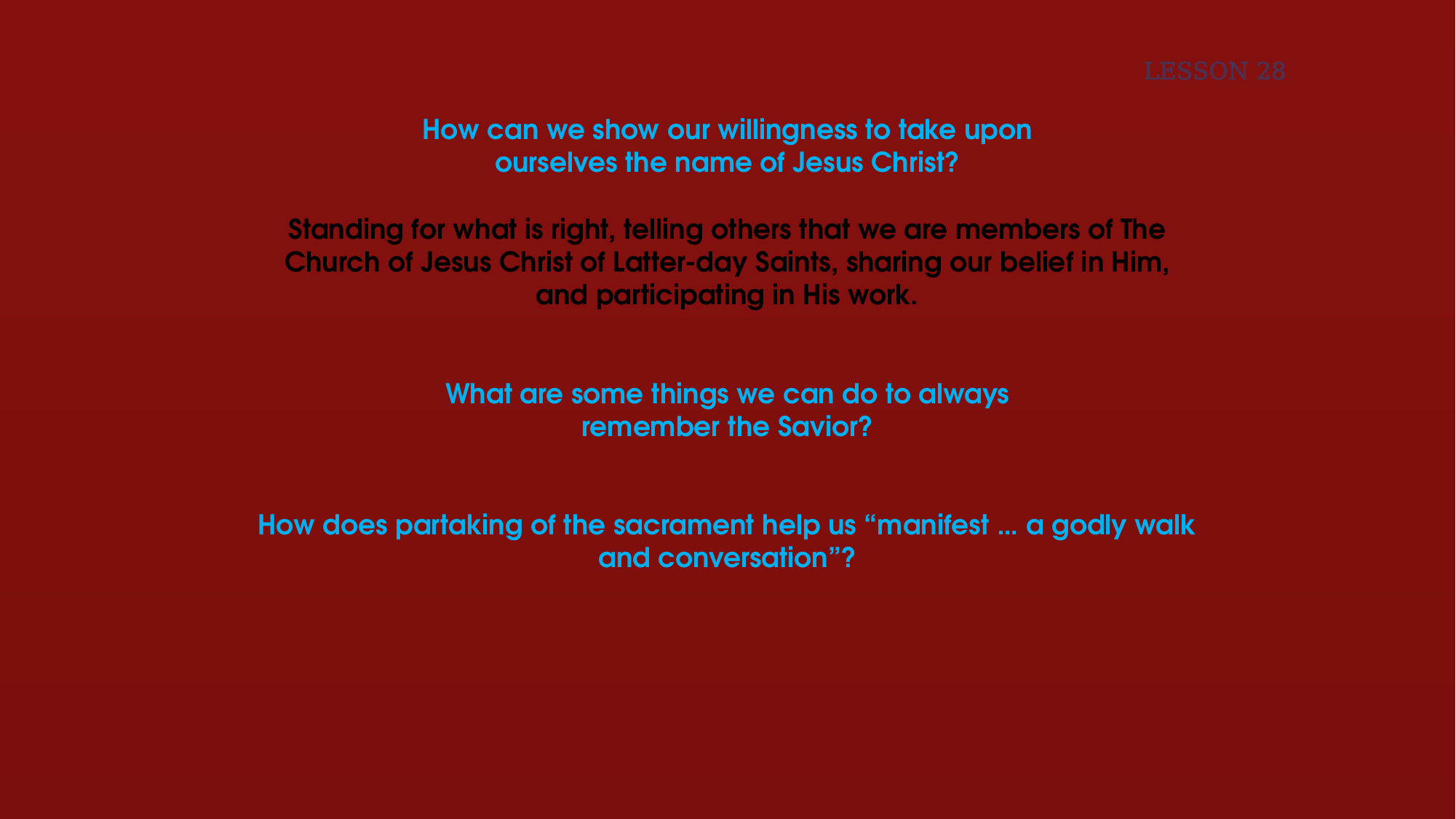

LESSON 28
How can we show our willingness to take upon ourselves the name of Jesus Christ?
Standing for what is right, telling others that we are members of The Church of Jesus Christ of Latter-day Saints, sharing our belief in Him, and participating in His work.
What are some things we can do to always remember the Savior?
How does partaking of the sacrament help us “manifest … a godly walk and conversation”?